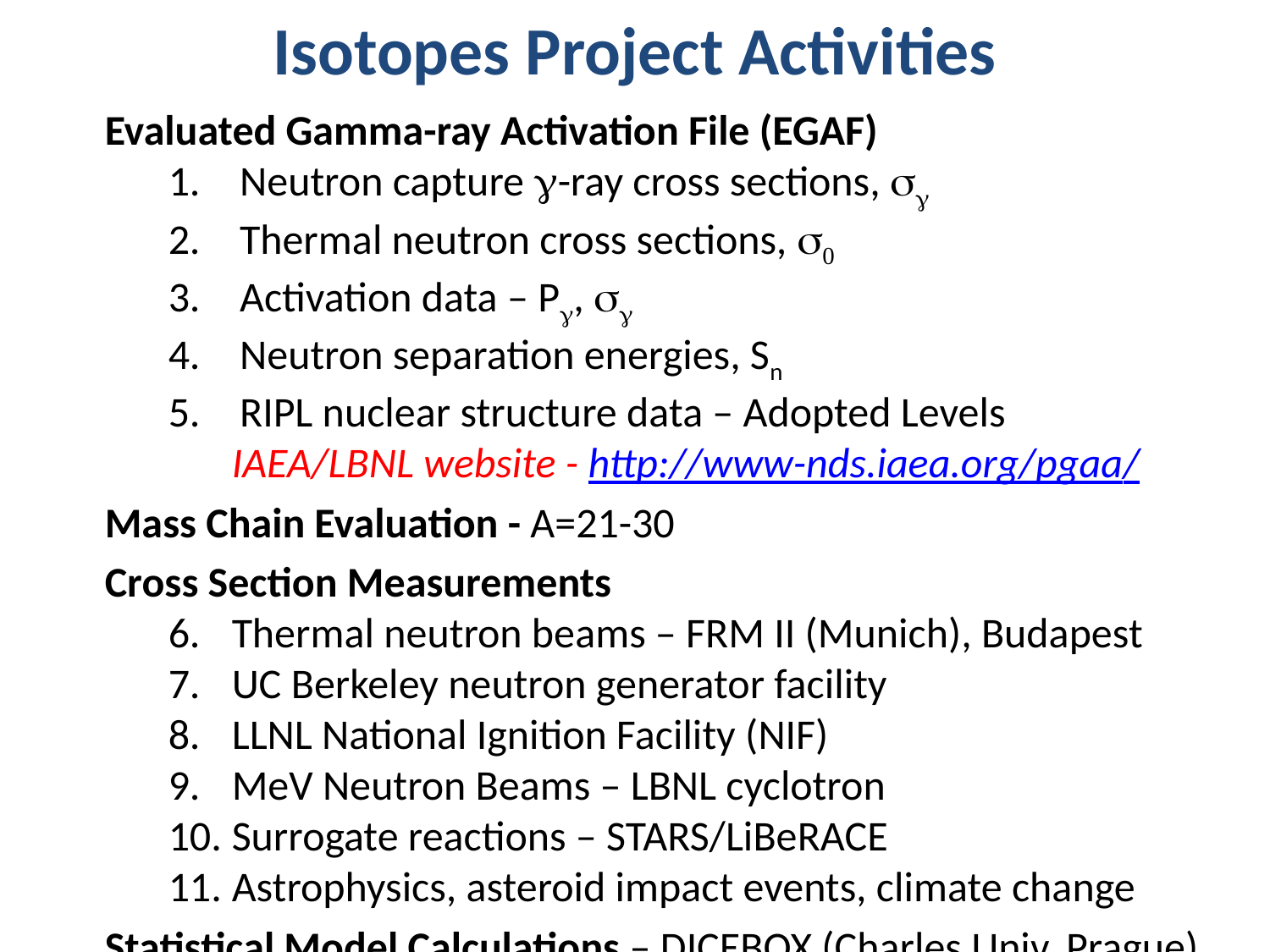

# Isotopes Project Activities
Evaluated Gamma-ray Activation File (EGAF)
Neutron capture γ-ray cross sections, σγ
Thermal neutron cross sections, σ0
Activation data – Pγ, σγ
Neutron separation energies, Sn
RIPL nuclear structure data – Adopted Levels
	IAEA/LBNL website - http://www-nds.iaea.org/pgaa/
Mass Chain Evaluation - A=21-30
Cross Section Measurements
Thermal neutron beams – FRM II (Munich), Budapest
UC Berkeley neutron generator facility
LLNL National Ignition Facility (NIF)
MeV Neutron Beams – LBNL cyclotron
Surrogate reactions – STARS/LiBeRACE
Astrophysics, asteroid impact events, climate change
Statistical Model Calculations – DICEBOX (Charles Univ. Prague)